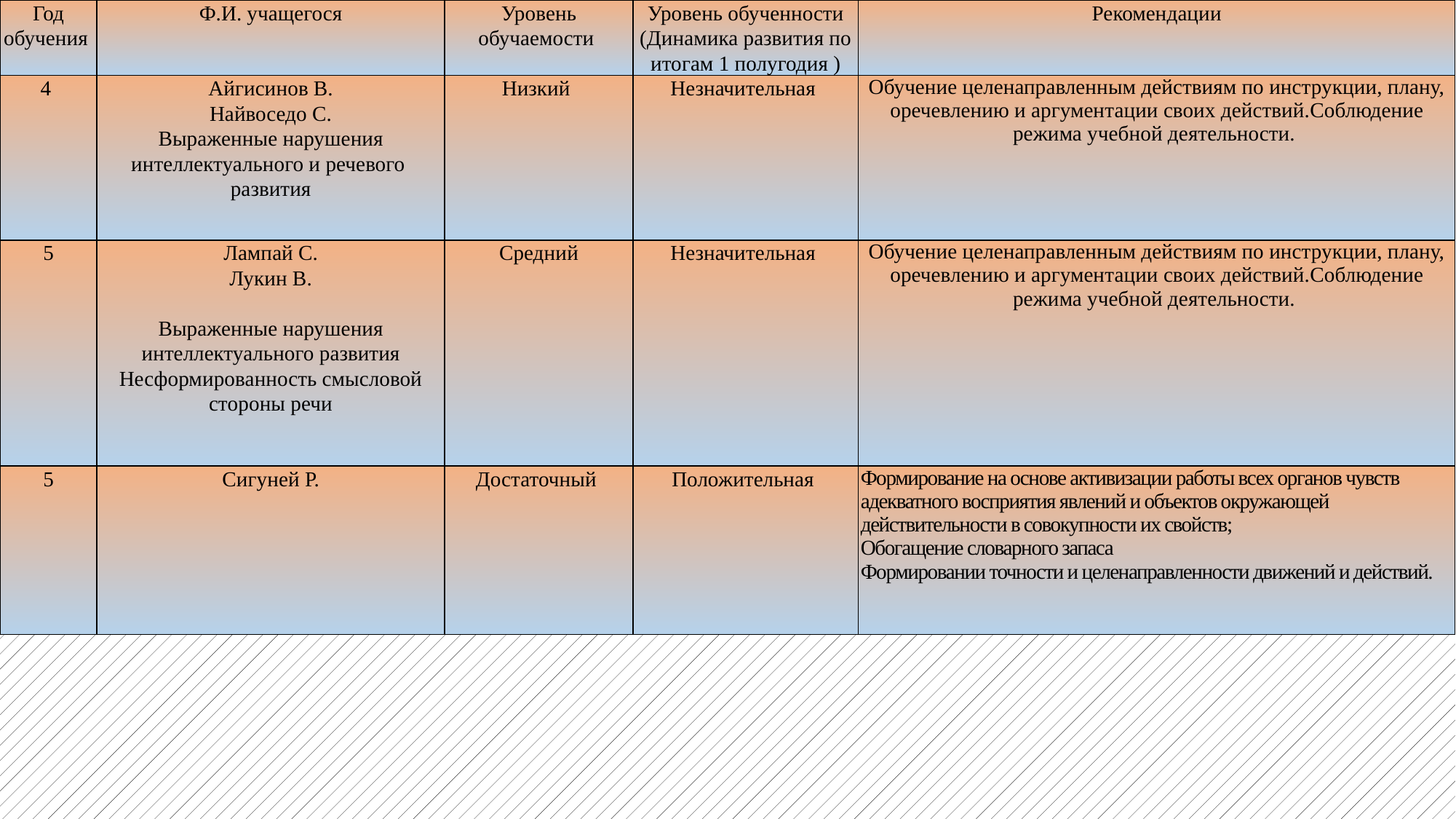

| Год обучения | Ф.И. учащегося | Уровень обучаемости | Уровень обученности (Динамика развития по итогам 1 полугодия ) | Рекомендации |
| --- | --- | --- | --- | --- |
| 4 | Айгисинов В. Найвоседо С. Выраженные нарушения интеллектуального и речевого развития | Низкий | Незначительная | Обучение целенаправленным действиям по инструкции, плану, оречевлению и аргументации своих действий.Соблюдение режима учебной деятельности. |
| 5 | Лампай С. Лукин В. Выраженные нарушения интеллектуального развития Несформированность смысловой стороны речи | Средний | Незначительная | Обучение целенаправленным действиям по инструкции, плану, оречевлению и аргументации своих действий.Соблюдение режима учебной деятельности. |
| 5 | Сигуней Р. | Достаточный | Положительная | Формирование на основе активизации работы всех органов чувств адекватного восприятия явлений и объектов окружающей действительности в совокупности их свойств; Обогащение словарного запаса Формировании точности и целенаправленности движений и действий. |